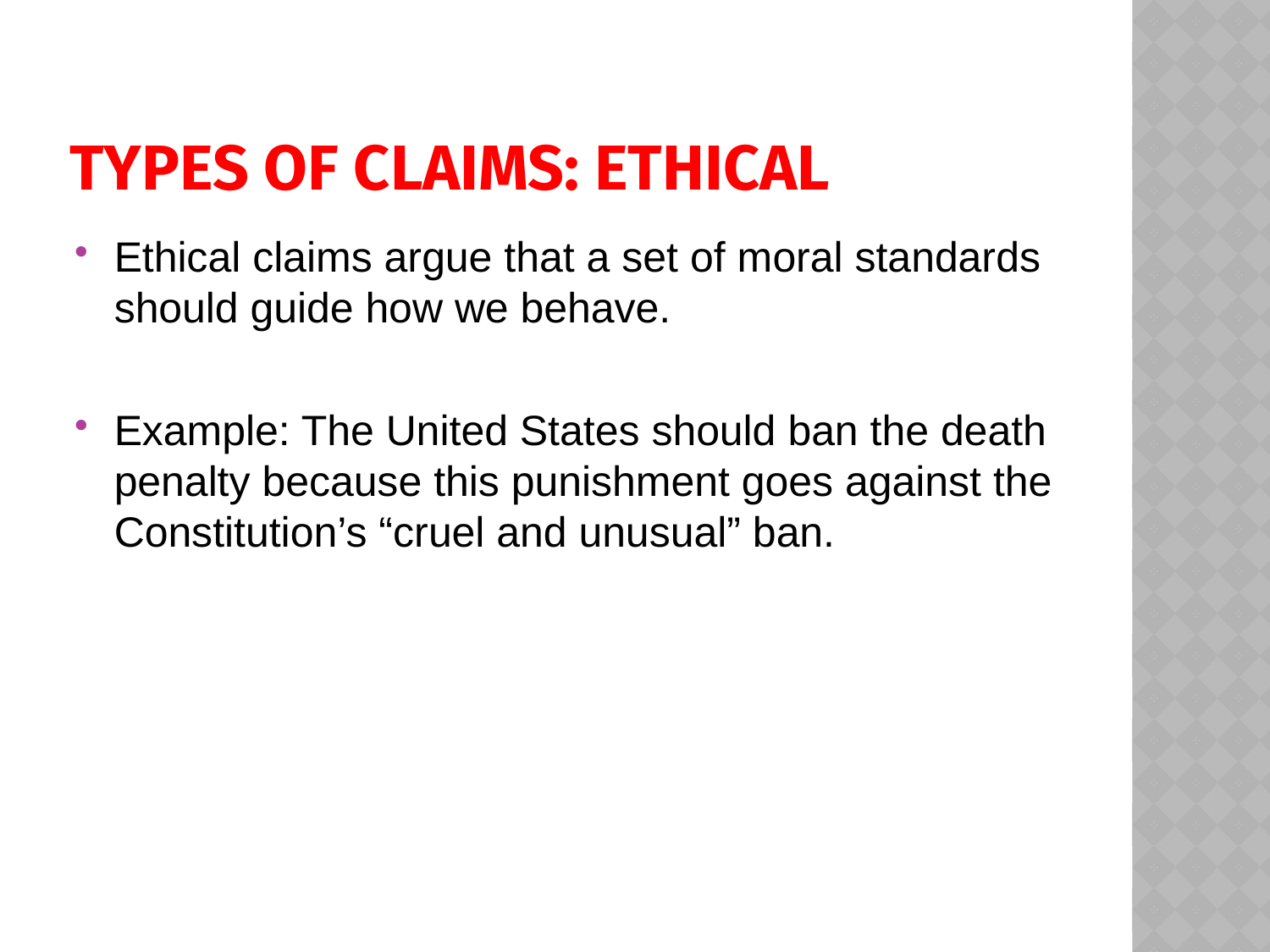

# Types of claims: ethical
Ethical claims argue that a set of moral standards should guide how we behave.

Example: The United States should ban the death penalty because this punishment goes against the Constitution’s “cruel and unusual” ban.